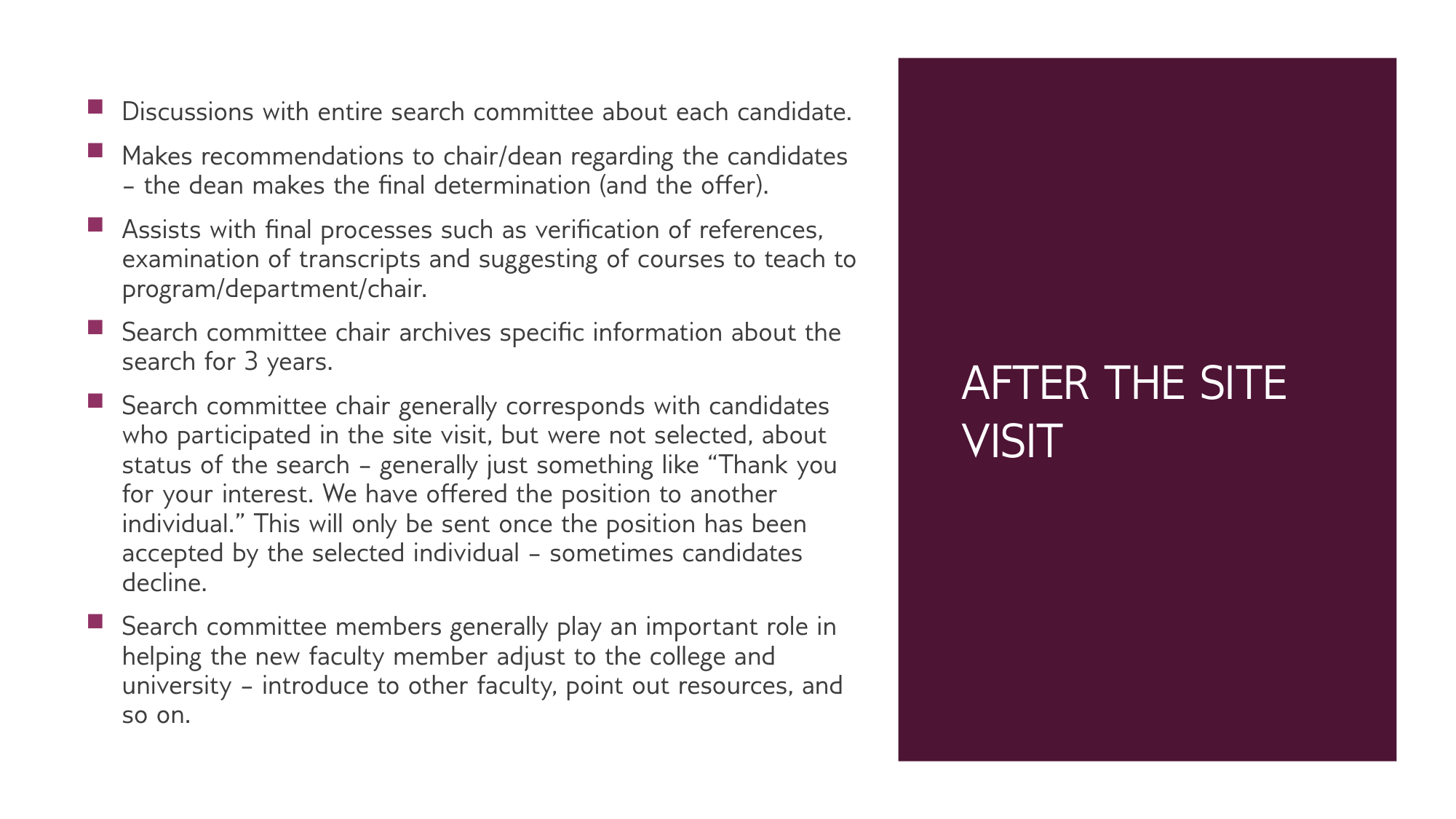

Discussions with entire search committee about each candidate.
Makes recommendations to chair/dean regarding the candidates – the dean makes the final determination (and the offer).
Assists with final processes such as verification of references, examination of transcripts and suggesting of courses to teach to program/department/chair.
Search committee chair archives specific information about the search for 3 years.
Search committee chair generally corresponds with candidates who participated in the site visit, but were not selected, about status of the search – generally just something like “Thank you for your interest. We have offered the position to another individual.” This will only be sent once the position has been accepted by the selected individual – sometimes candidates decline.
Search committee members generally play an important role in helping the new faculty member adjust to the college and university – introduce to other faculty, point out resources, and so on.

# After the Site visit